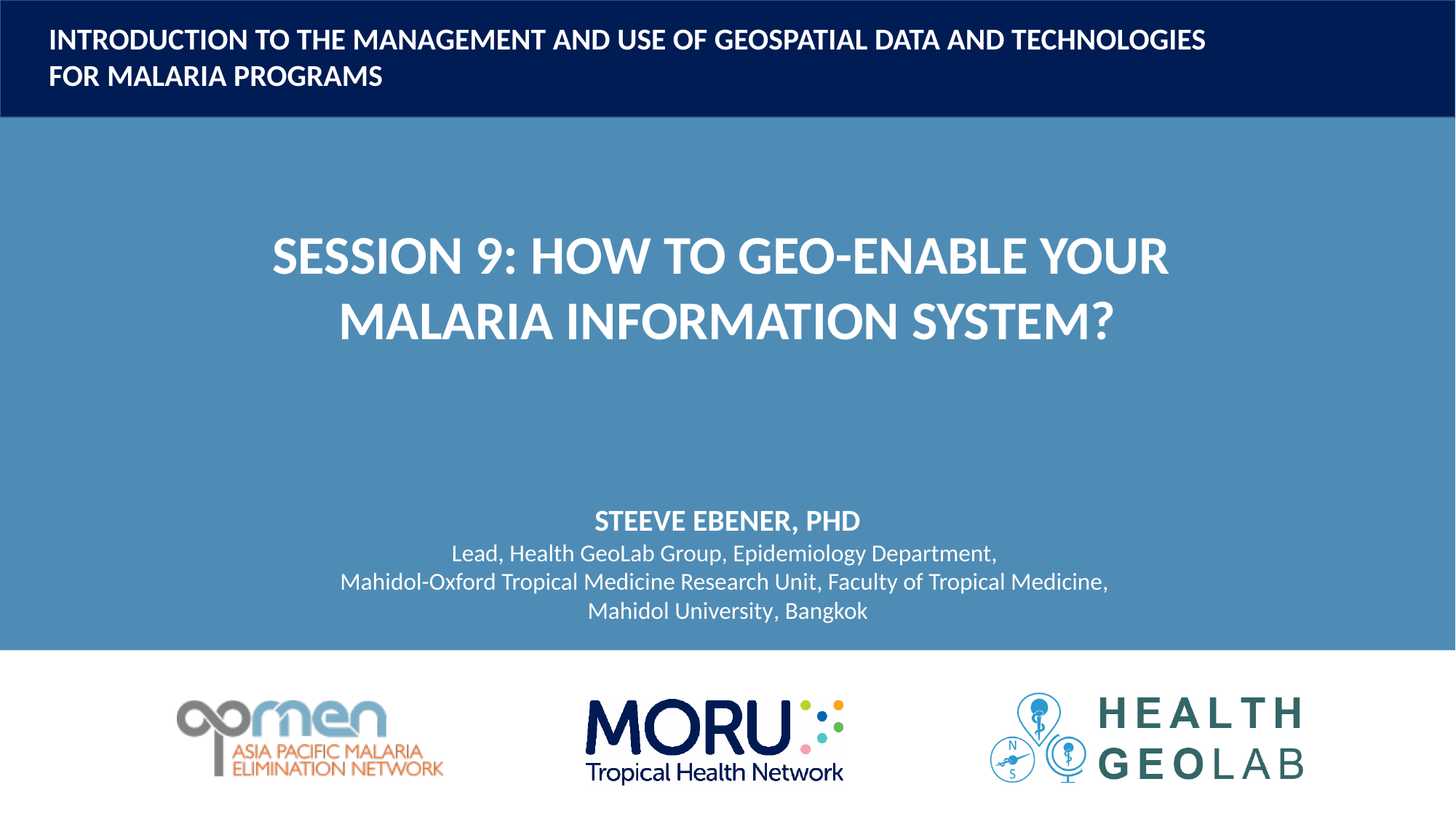

Session 9: How to geo-enable your
Malaria Information System?
Steeve Ebener, PhD
Lead, Health GeoLab Group, Epidemiology Department,
Mahidol-Oxford Tropical Medicine Research Unit, Faculty of Tropical Medicine,
Mahidol University, Bangkok